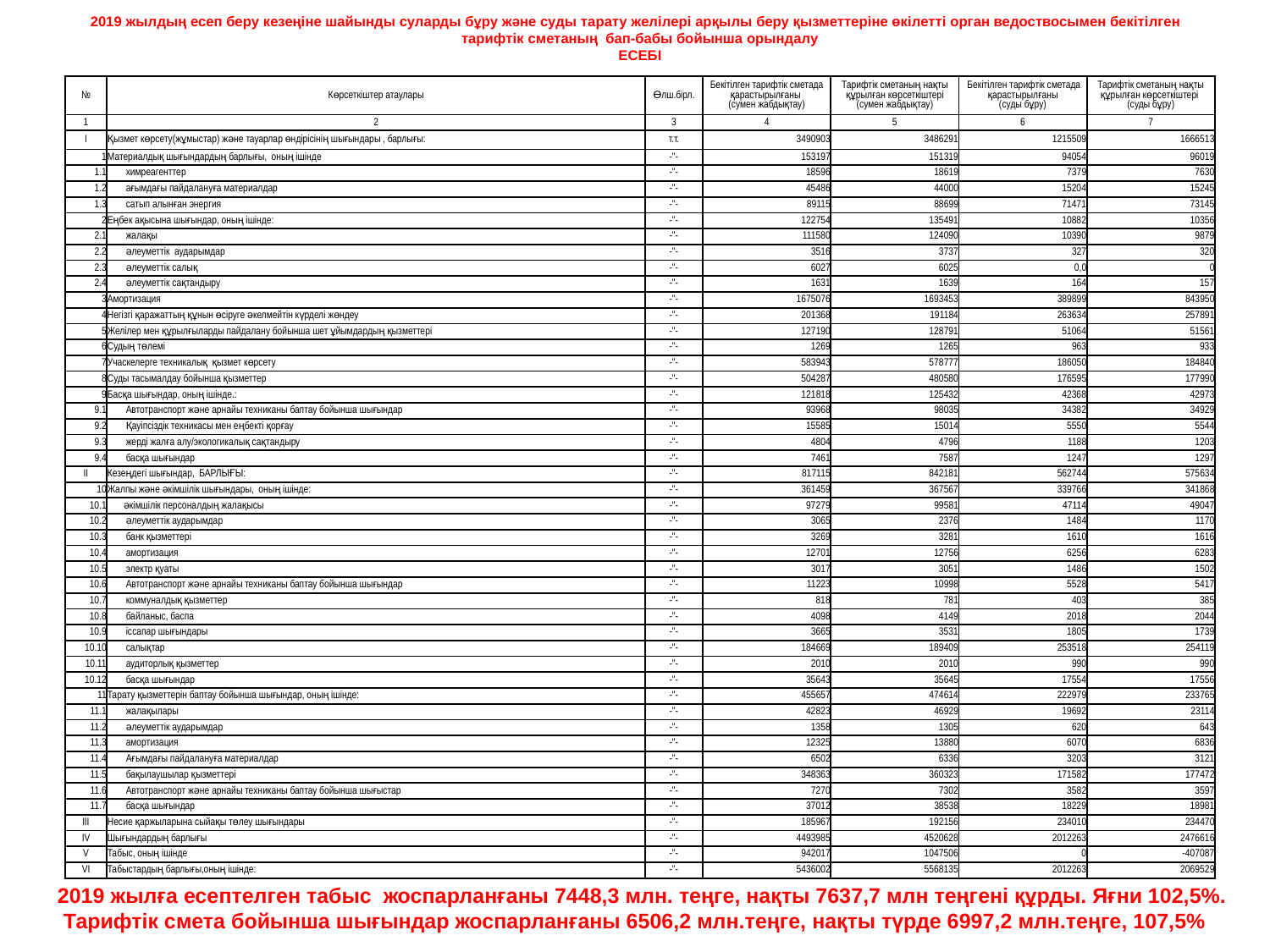

2019 жылдың есеп беру кезеңіне шайынды суларды бұру және суды тарату желілері арқылы беру қызметтеріне өкілетті орган ведоствосымен бекітілген   тарифтік сметаның  бап-бабы бойынша орындалу
ЕСЕБІ
| № | Көрсеткіштер атаулары | Өлш.бірл. | Бекітілген тарифтік сметада қарастырылғаны (сумен жабдықтау) | Тарифтік сметаның нақты құрылған көрсеткіштері (сумен жабдықтау) | Бекітілген тарифтік сметада қарастырылғаны (суды бұру) | Тарифтік сметаның нақты құрылған көрсеткіштері (суды бұру) |
| --- | --- | --- | --- | --- | --- | --- |
| 1 | 2 | 3 | 4 | 5 | 6 | 7 |
| I | Қызмет көрсету(жұмыстар) және тауарлар өндірісінің шығындары , барлығы: | т.т. | 3490903 | 3486291 | 1215509 | 1666513 |
| 1 | Материалдық шығындардың барлығы, оның ішінде | -"- | 153197 | 151319 | 94054 | 96019 |
| 1.1 | химреагенттер | -"- | 18596 | 18619 | 7379 | 7630 |
| 1.2 | ағымдағы пайдалануға материалдар | -"- | 45486 | 44000 | 15204 | 15245 |
| 1.3 | сатып алынған энергия | -"- | 89115 | 88699 | 71471 | 73145 |
| 2 | Еңбек ақысына шығындар, оның ішінде: | -"- | 122754 | 135491 | 10882 | 10356 |
| 2.1 | жалақы | -"- | 111580 | 124090 | 10390 | 9879 |
| 2.2 | әлеуметтік аударымдар | -"- | 3516 | 3737 | 327 | 320 |
| 2.3 | әлеуметтік салық | -"- | 6027 | 6025 | 0,0 | 0 |
| 2.4 | әлеуметтік сақтандыру | -"- | 1631 | 1639 | 164 | 157 |
| 3 | Амортизация | -"- | 1675076 | 1693453 | 389899 | 843950 |
| 4 | Негізгі қаражаттың құнын өсіруге әкелмейтін күрделі жөндеу | -"- | 201368 | 191184 | 263634 | 257891 |
| 5 | Желілер мен құрылғыларды пайдалану бойынша шет ұйымдардың қызметтері | -"- | 127190 | 128791 | 51064 | 51561 |
| 6 | Судың төлемі | -"- | 1269 | 1265 | 963 | 933 |
| 7 | Учаскелерге техникалық қызмет көрсету | -"- | 583943 | 578777 | 186050 | 184840 |
| 8 | Суды тасымалдау бойынша қызметтер | -"- | 504287 | 480580 | 176595 | 177990 |
| 9 | Басқа шығындар, оның ішінде.: | -"- | 121818 | 125432 | 42368 | 42973 |
| 9.1 | Автотранспорт және арнайы техниканы баптау бойынша шығындар | -"- | 93968 | 98035 | 34382 | 34929 |
| 9.2 | Қауіпсіздік техникасы мен еңбекті қорғау | -"- | 15585 | 15014 | 5550 | 5544 |
| 9.3 | жерді жалға алу/экологикалық сақтандыру | -"- | 4804 | 4796 | 1188 | 1203 |
| 9.4 | басқа шығындар | -"- | 7461 | 7587 | 1247 | 1297 |
| II | Кезеңдегі шығындар, БАРЛЫҒЫ: | -"- | 817115 | 842181 | 562744 | 575634 |
| 10 | Жалпы және әкімшілік шығындары, оның ішінде: | -"- | 361459 | 367567 | 339766 | 341868 |
| 10.1 | әкімшілік персоналдың жалақысы | -"- | 97279 | 99581 | 47114 | 49047 |
| 10.2 | әлеуметтік аударымдар | -"- | 3065 | 2376 | 1484 | 1170 |
| 10.3 | банк қызметтері | -"- | 3269 | 3281 | 1610 | 1616 |
| 10.4 | амортизация | -"- | 12701 | 12756 | 6256 | 6283 |
| 10.5 | электр қуаты | -"- | 3017 | 3051 | 1486 | 1502 |
| 10.6 | Автотранспорт және арнайы техниканы баптау бойынша шығындар | -"- | 11223 | 10998 | 5528 | 5417 |
| 10.7 | коммуналдық қызметтер | -"- | 818 | 781 | 403 | 385 |
| 10.8 | байланыс, баспа | -"- | 4098 | 4149 | 2018 | 2044 |
| 10.9 | іссапар шығындары | -"- | 3665 | 3531 | 1805 | 1739 |
| 10.10 | салықтар | -"- | 184669 | 189409 | 253518 | 254119 |
| 10.11 | аудиторлық қызметтер | -"- | 2010 | 2010 | 990 | 990 |
| 10.12 | басқа шығындар | -"- | 35643 | 35645 | 17554 | 17556 |
| 11 | Тарату қызметтерін баптау бойынша шығындар, оның ішінде: | -"- | 455657 | 474614 | 222979 | 233765 |
| 11.1 | жалақылары | -"- | 42823 | 46929 | 19692 | 23114 |
| 11.2 | әлеуметтік аударымдар | -"- | 1358 | 1305 | 620 | 643 |
| 11.3 | амортизация | -"- | 12325 | 13880 | 6070 | 6836 |
| 11.4 | Ағымдағы пайдалануға материалдар | -"- | 6502 | 6336 | 3203 | 3121 |
| 11.5 | бақылаушылар қызметтері | -"- | 348363 | 360323 | 171582 | 177472 |
| 11.6 | Автотранспорт және арнайы техниканы баптау бойынша шығыстар | -"- | 7270 | 7302 | 3582 | 3597 |
| 11.7 | басқа шығындар | -"- | 37012 | 38538 | 18229 | 18981 |
| III | Несие қаржыларына сыйақы төлеу шығындары | -"- | 185967 | 192156 | 234010 | 234470 |
| IV | Шығындардың барлығы | -"- | 4493985 | 4520628 | 2012263 | 2476616 |
| V | Табыс, оның ішінде | -"- | 942017 | 1047506 | 0 | -407087 |
| VI | Табыстардың барлығы,оның ішінде: | -"- | 5436002 | 5568135 | 2012263 | 2069529 |
2019 жылға есептелген табыс  жоспарланғаны 7448,3 млн. теңге, нақты 7637,7 млн теңгені құрды. Яғни 102,5%.
 Тарифтік смета бойынша шығындар жоспарланғаны 6506,2 млн.теңге, нақты түрде 6997,2 млн.теңге, 107,5%